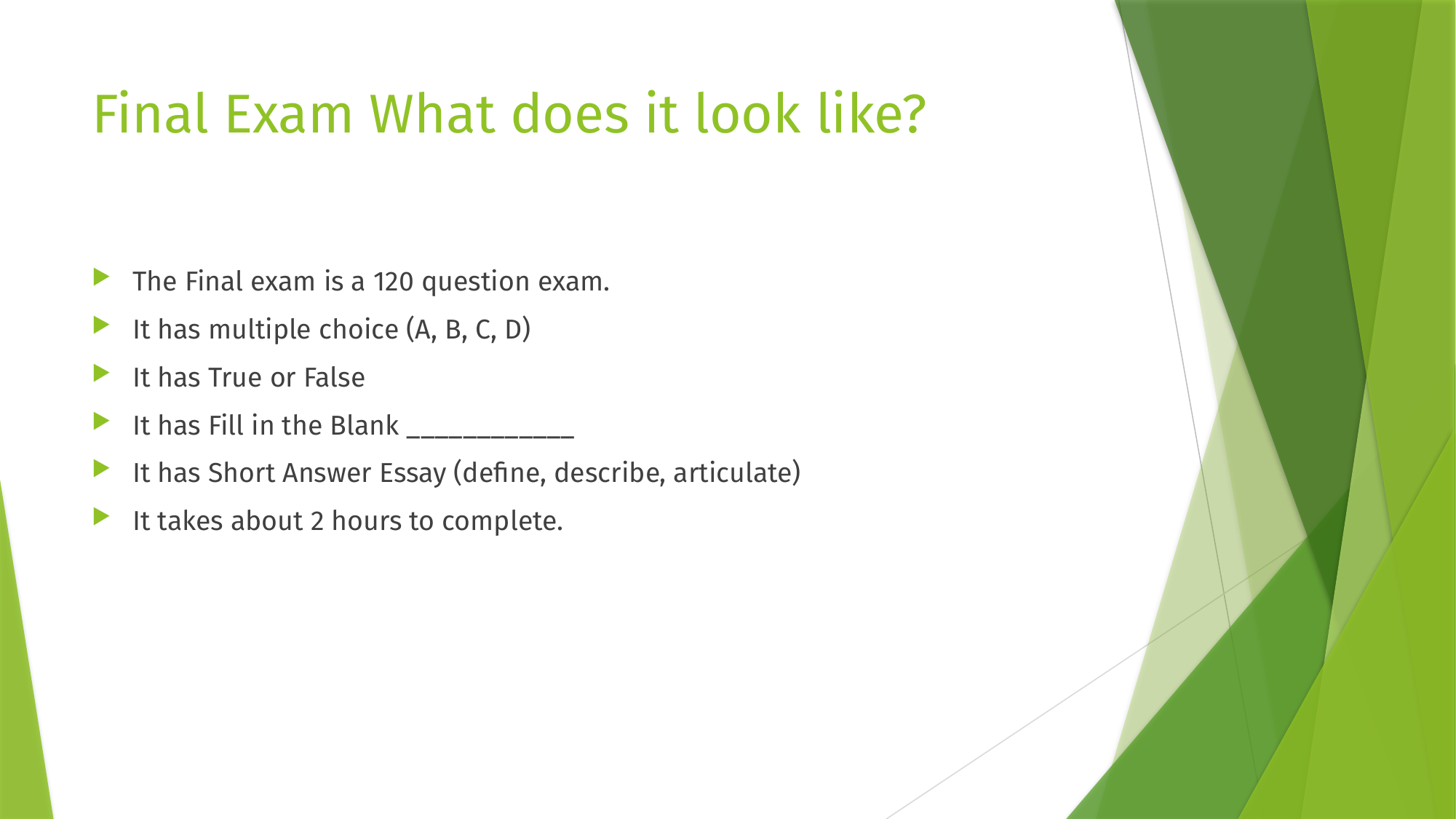

# Final Exam What does it look like?
The Final exam is a 120 question exam.
It has multiple choice (A, B, C, D)
It has True or False
It has Fill in the Blank ____________
It has Short Answer Essay (define, describe, articulate)
It takes about 2 hours to complete.